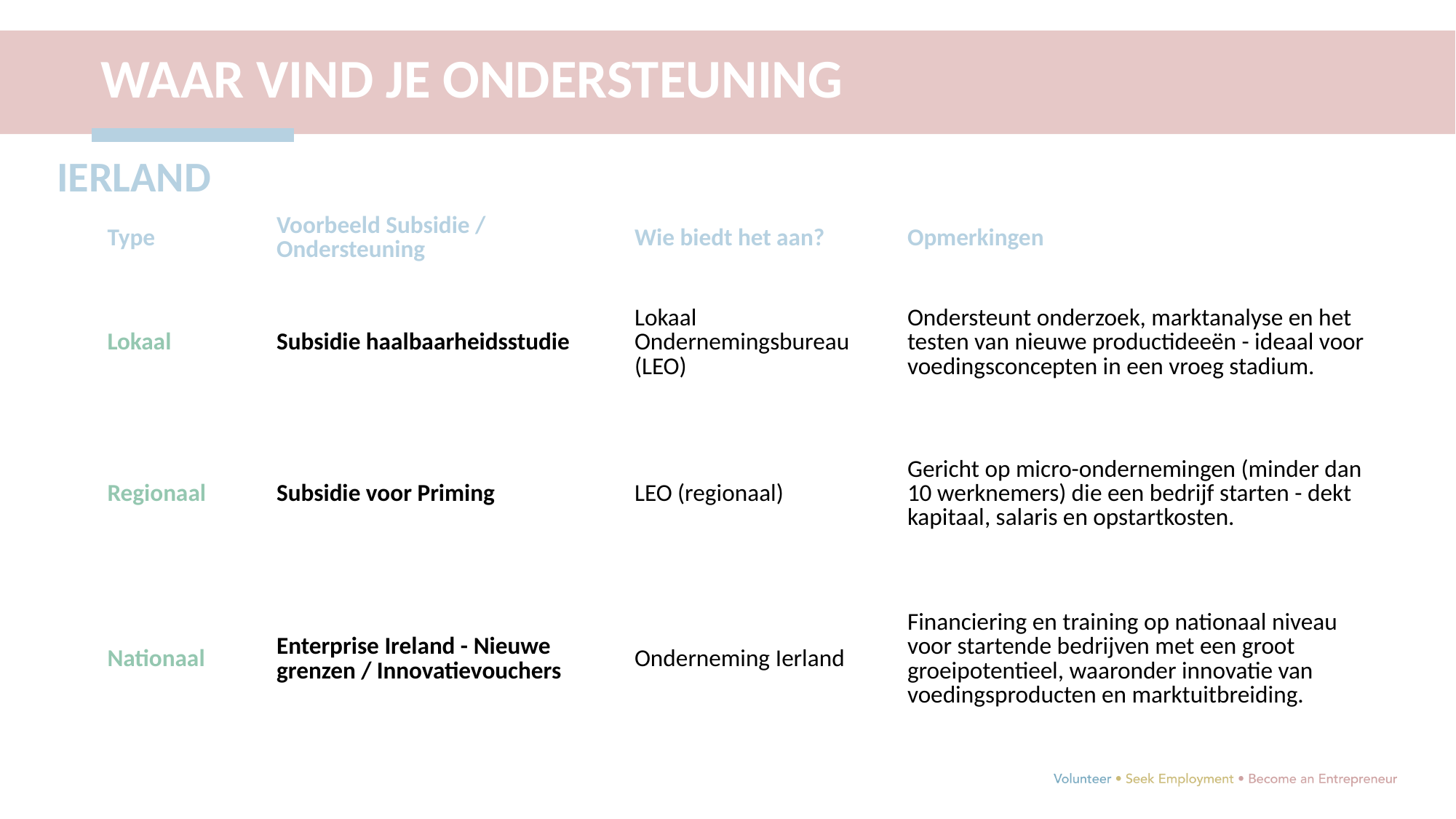

WAAR VIND JE ONDERSTEUNING
IERLAND

| Type | Voorbeeld Subsidie / Ondersteuning | Wie biedt het aan? | Opmerkingen |
| --- | --- | --- | --- |
| Lokaal | Subsidie haalbaarheidsstudie | Lokaal Ondernemingsbureau (LEO) | Ondersteunt onderzoek, marktanalyse en het testen van nieuwe productideeën - ideaal voor voedingsconcepten in een vroeg stadium. |
| Regionaal | Subsidie voor Priming | LEO (regionaal) | Gericht op micro-ondernemingen (minder dan 10 werknemers) die een bedrijf starten - dekt kapitaal, salaris en opstartkosten. |
| Nationaal | Enterprise Ireland - Nieuwe grenzen / Innovatievouchers | Onderneming Ierland | Financiering en training op nationaal niveau voor startende bedrijven met een groot groeipotentieel, waaronder innovatie van voedingsproducten en marktuitbreiding. |